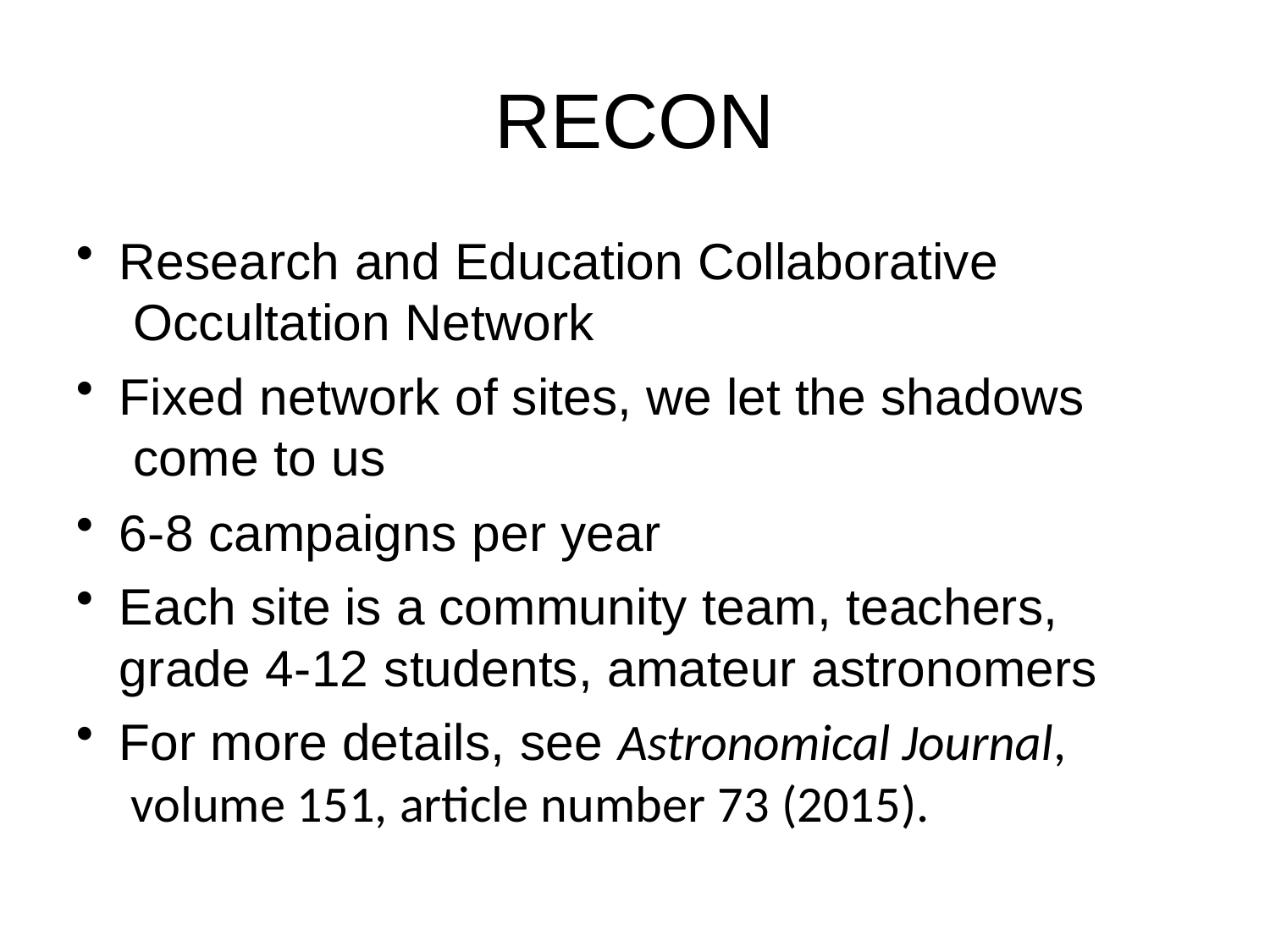

# RECON
Research and Education Collaborative  Occultation Network
Fixed network of sites, we let the shadows  come to us
6-8 campaigns per year
Each site is a community team, teachers,  grade 4-12 students, amateur astronomers
For more details, see Astronomical Journal,  volume 151, article number 73 (2015).